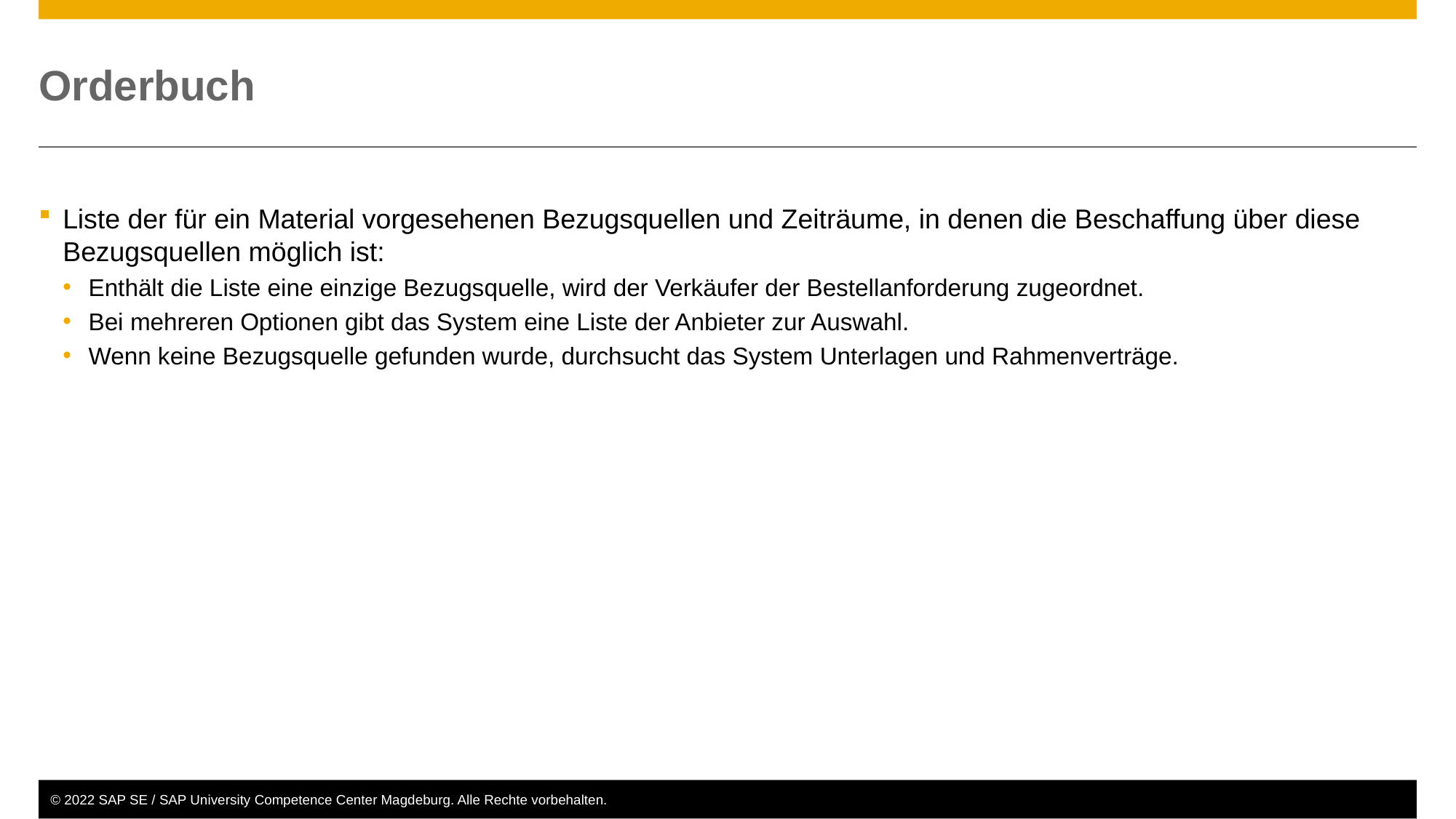

# Orderbuch
Liste der für ein Material vorgesehenen Bezugsquellen und Zeiträume, in denen die Beschaffung über diese Bezugsquellen möglich ist:
Enthält die Liste eine einzige Bezugsquelle, wird der Verkäufer der Bestellanforderung zugeordnet.
Bei mehreren Optionen gibt das System eine Liste der Anbieter zur Auswahl.
Wenn keine Bezugsquelle gefunden wurde, durchsucht das System Unterlagen und Rahmenverträge.